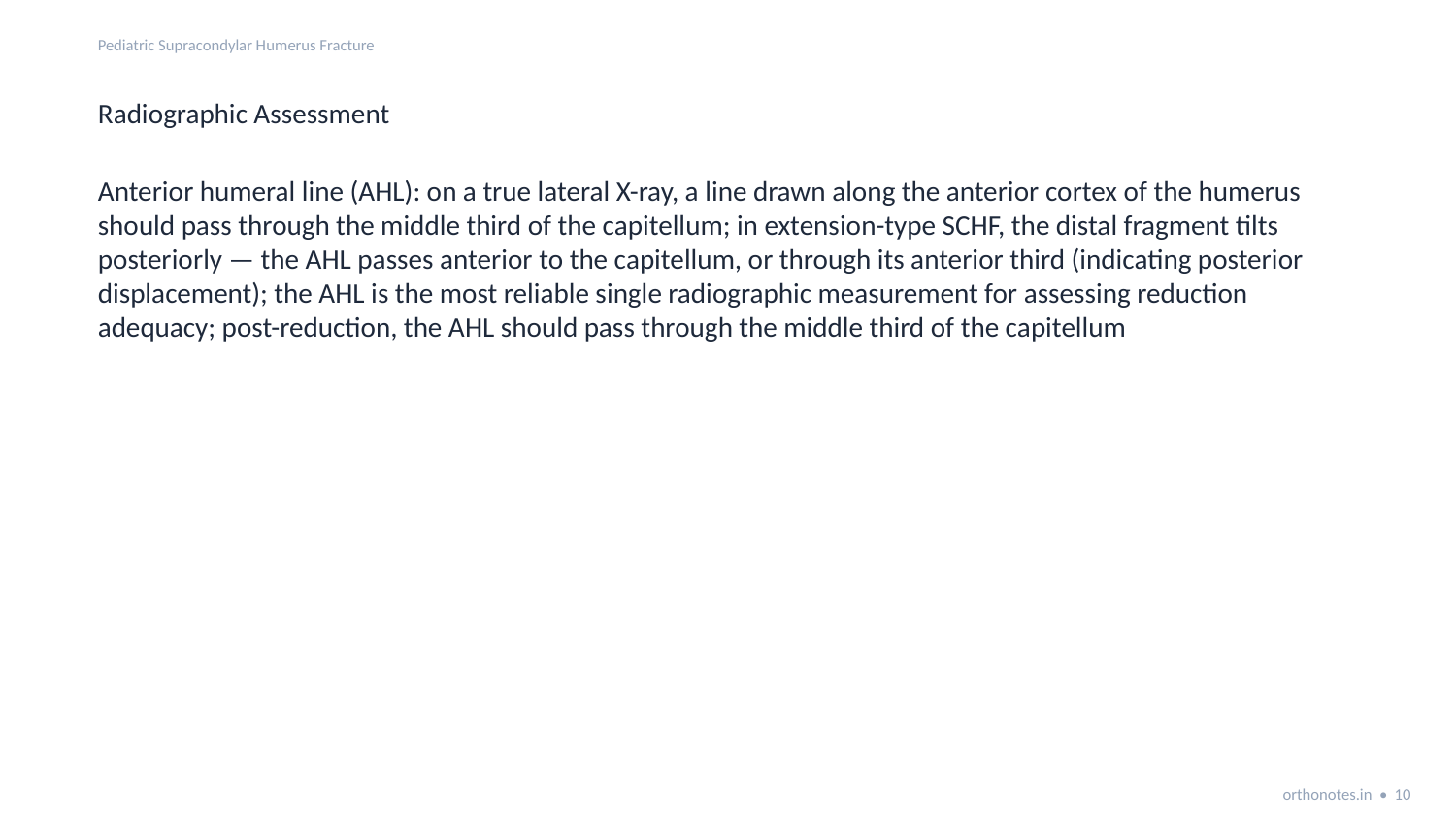

Pediatric Supracondylar Humerus Fracture
Radiographic Assessment
Anterior humeral line (AHL): on a true lateral X-ray, a line drawn along the anterior cortex of the humerus should pass through the middle third of the capitellum; in extension-type SCHF, the distal fragment tilts posteriorly — the AHL passes anterior to the capitellum, or through its anterior third (indicating posterior displacement); the AHL is the most reliable single radiographic measurement for assessing reduction adequacy; post-reduction, the AHL should pass through the middle third of the capitellum
orthonotes.in  •  10